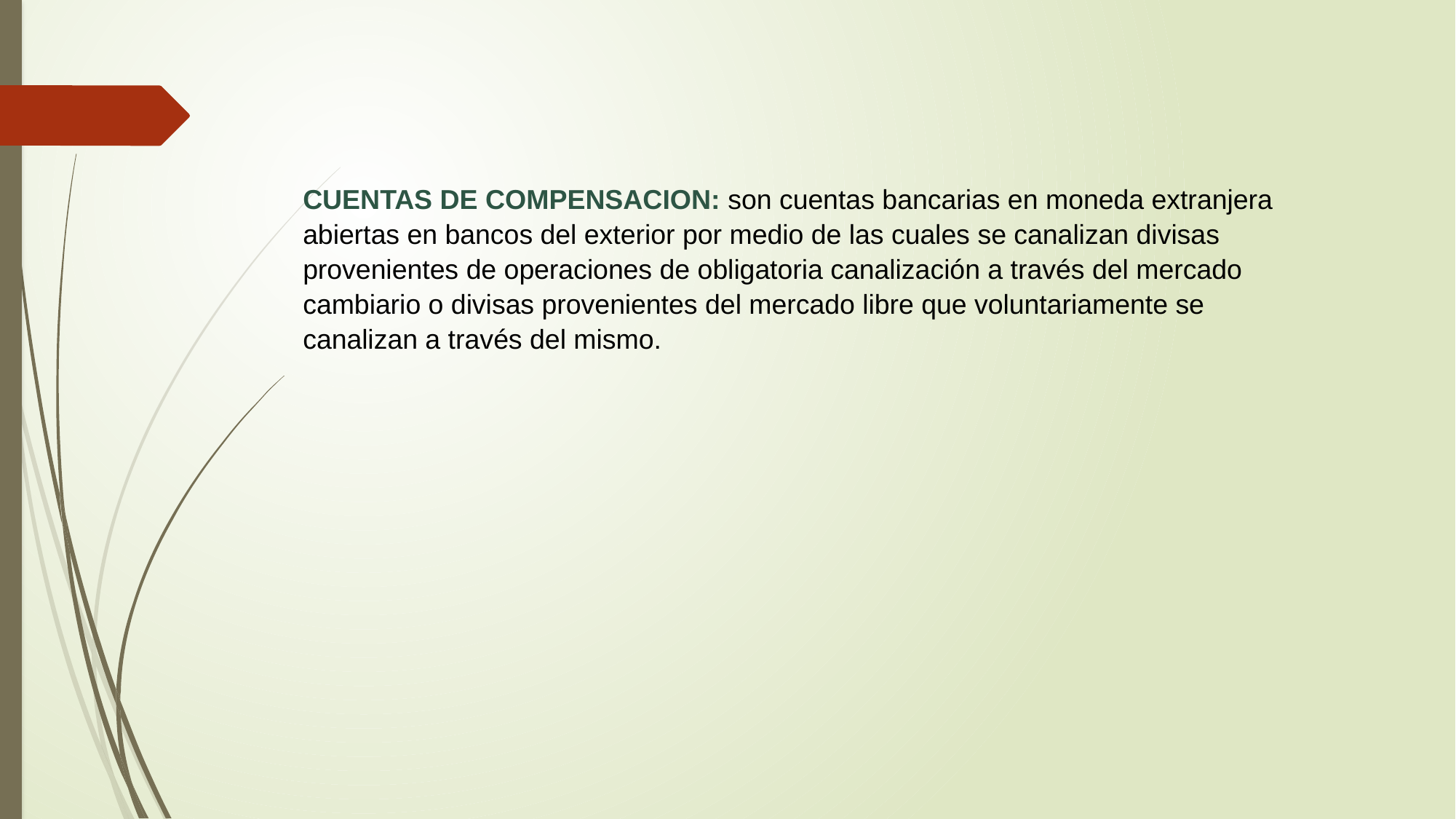

CUENTAS DE COMPENSACION: son cuentas bancarias en moneda extranjera abiertas en bancos del exterior por medio de las cuales se canalizan divisas provenientes de operaciones de obligatoria canalización a través del mercado cambiario o divisas provenientes del mercado libre que voluntariamente se canalizan a través del mismo.